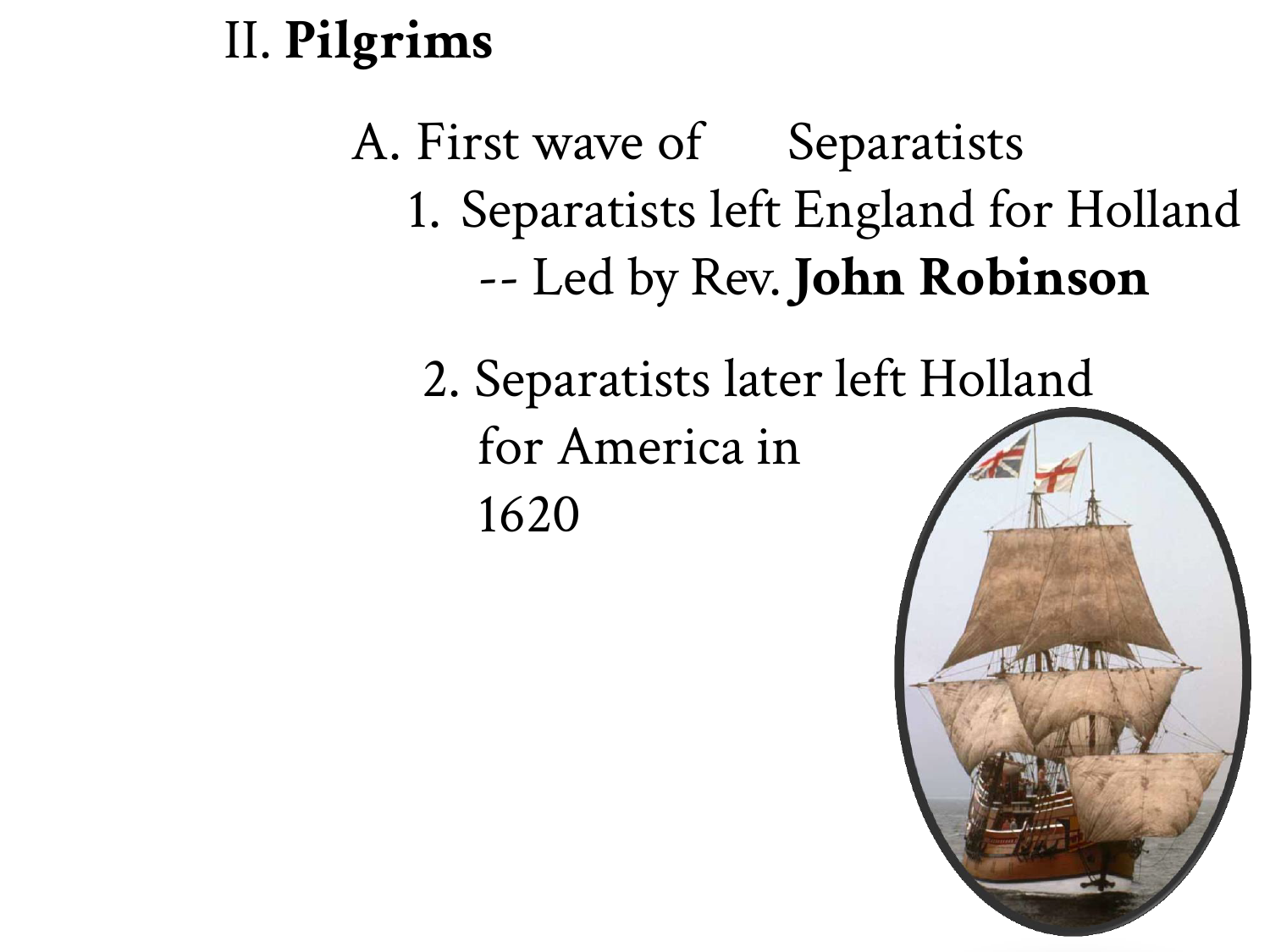

# II. Pilgrims
First wave of	Separatists
Separatists left England for Holland
-- Led by Rev. John Robinson
Separatists later left Holland
for America in
1620